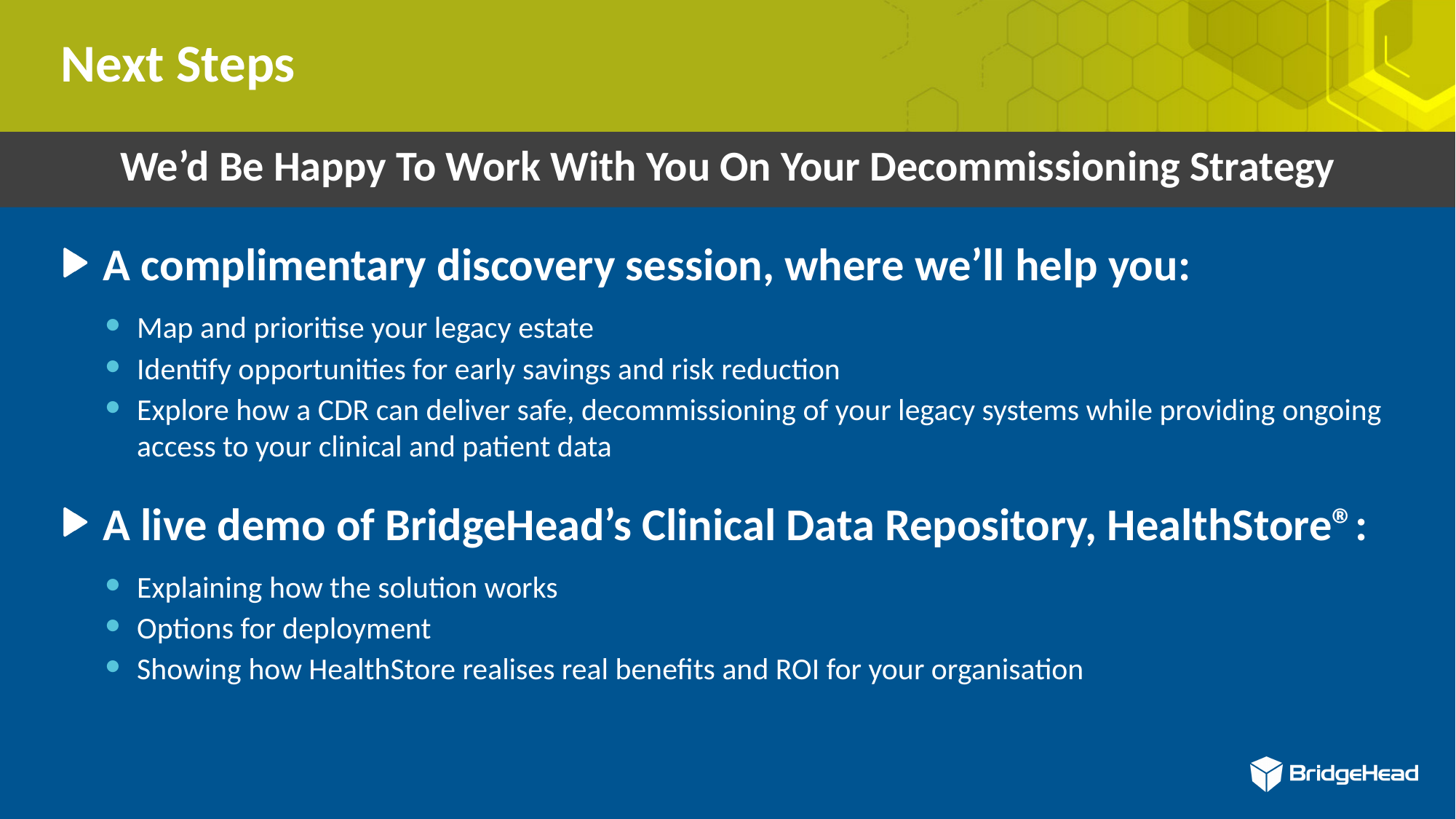

# Next Steps
We’d Be Happy To Work With You On Your Decommissioning Strategy
A complimentary discovery session, where we’ll help you:
Map and prioritise your legacy estate
Identify opportunities for early savings and risk reduction
Explore how a CDR can deliver safe, decommissioning of your legacy systems while providing ongoing access to your clinical and patient data
A live demo of BridgeHead’s Clinical Data Repository, HealthStore®:
Explaining how the solution works
Options for deployment
Showing how HealthStore realises real benefits and ROI for your organisation